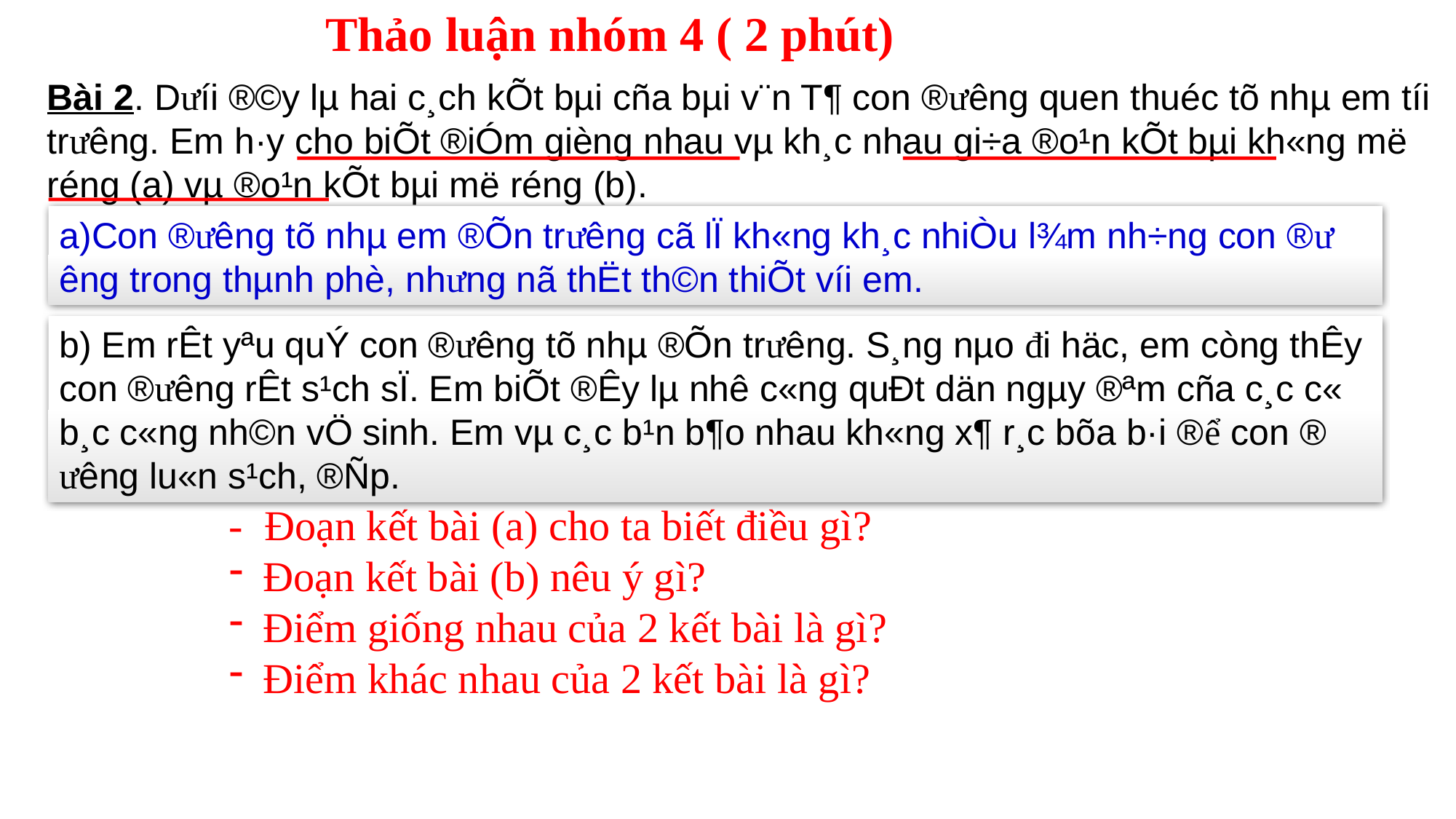

Thảo luận nhóm 4 ( 2 phút)
Bài 2. D­ư­íi ®©y lµ hai c¸ch kÕt bµi cña bµi v¨n T¶ con ®ư­êng quen thuéc tõ nhµ em tíi trưêng. Em h·y cho biÕt ®iÓm gièng nhau vµ kh¸c nhau gi÷a ®o¹n kÕt bµi kh«ng më réng (a) vµ ®o¹n kÕt bµi më réng (b).

a)Con ®ư­êng tõ nhµ em ®Õn trư­êng cã lÏ kh«ng kh¸c nhiÒu l¾m nh÷ng con ®ư­êng trong thµnh phè, như­ng nã thËt th©n thiÕt víi em.
b) Em rÊt yªu quÝ con ®­ưêng tõ nhµ ®Õn tr­ưêng. S¸ng nµo đi häc, em còng thÊy con ®ư­êng rÊt s¹ch sÏ. Em biÕt ®Êy lµ nhê c«ng quÐt dän ngµy ®ªm cña c¸c c« b¸c c«ng nh©n vÖ sinh. Em vµ c¸c b¹n b¶o nhau kh«ng x¶ r¸c bõa b·i ®ể con ®­ưêng lu«n s¹ch, ®Ñp.
-  Đoạn kết bài (a) cho ta biết điều gì?
Đoạn kết bài (b) nêu ý gì?
Điểm giống nhau của 2 kết bài là gì?
Điểm khác nhau của 2 kết bài là gì?